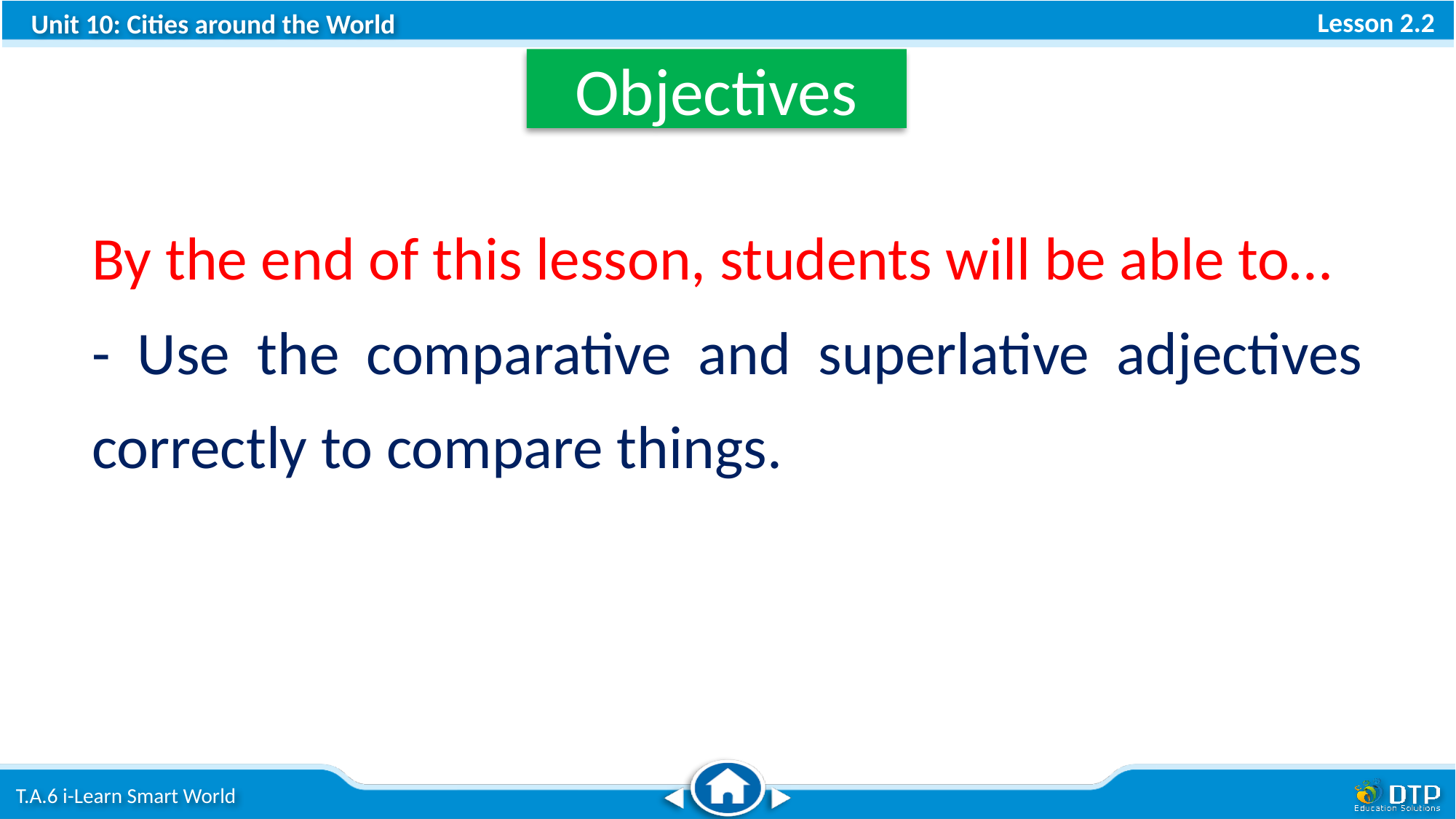

Objectives
By the end of this lesson, students will be able to…
- Use the comparative and superlative adjectives correctly to compare things.